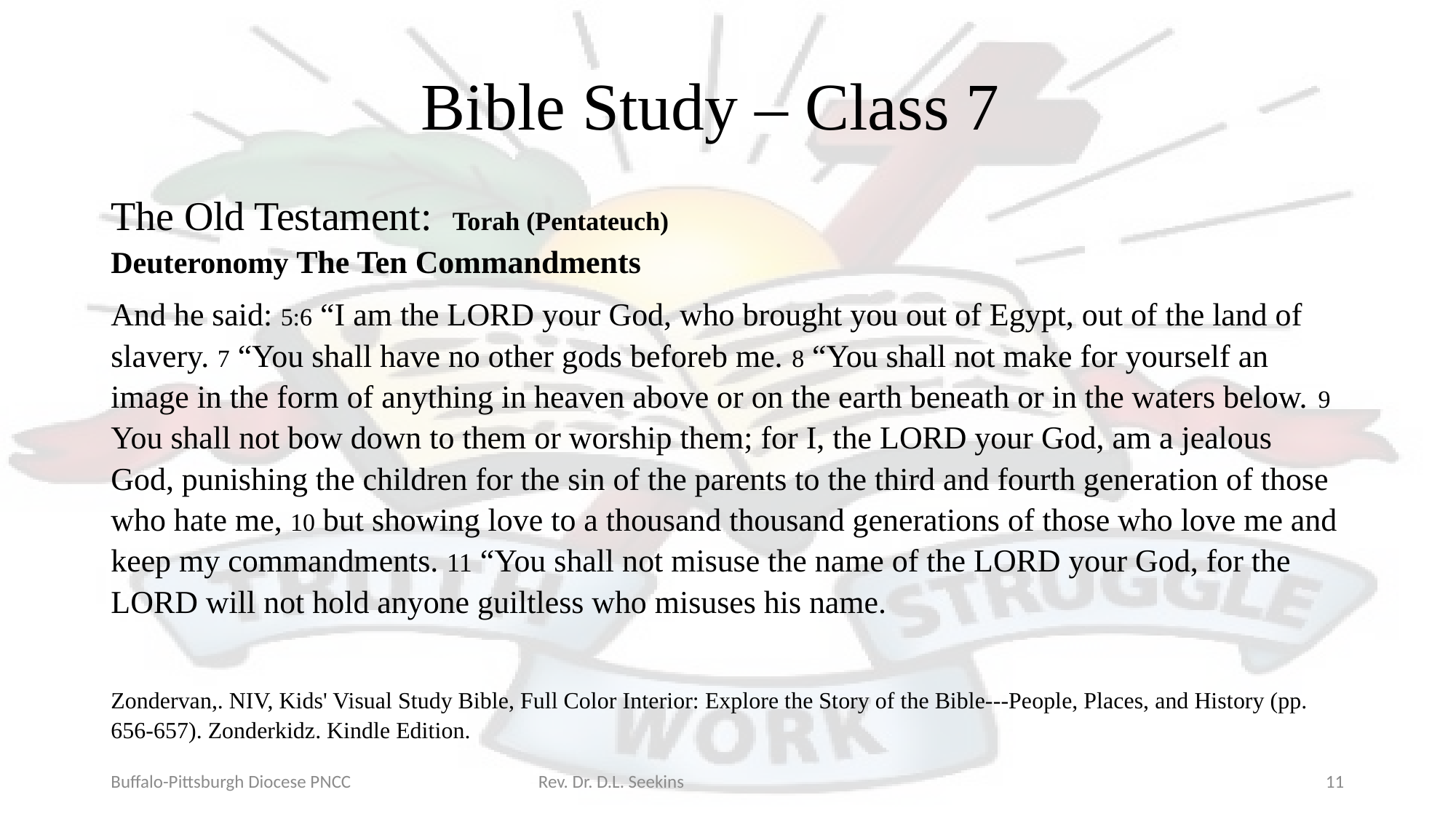

# Bible Study – Class 7
The Old Testament:  Torah (Pentateuch)
Deuteronomy The Ten Commandments
And he said: 5:6 “I am the LORD your God, who brought you out of Egypt, out of the land of slavery. 7 “You shall have no other gods beforeb me. 8 “You shall not make for yourself an image in the form of anything in heaven above or on the earth beneath or in the waters below. 9 You shall not bow down to them or worship them; for I, the LORD your God, am a jealous God, punishing the children for the sin of the parents to the third and fourth generation of those who hate me, 10 but showing love to a thousand thousand generations of those who love me and keep my commandments. 11 “You shall not misuse the name of the LORD your God, for the LORD will not hold anyone guiltless who misuses his name.

Zondervan,. NIV, Kids' Visual Study Bible, Full Color Interior: Explore the Story of the Bible---People, Places, and History (pp. 656-657). Zonderkidz. Kindle Edition.

Buffalo-Pittsburgh Diocese PNCC                                             Rev. Dr. D.L. Seekins
11